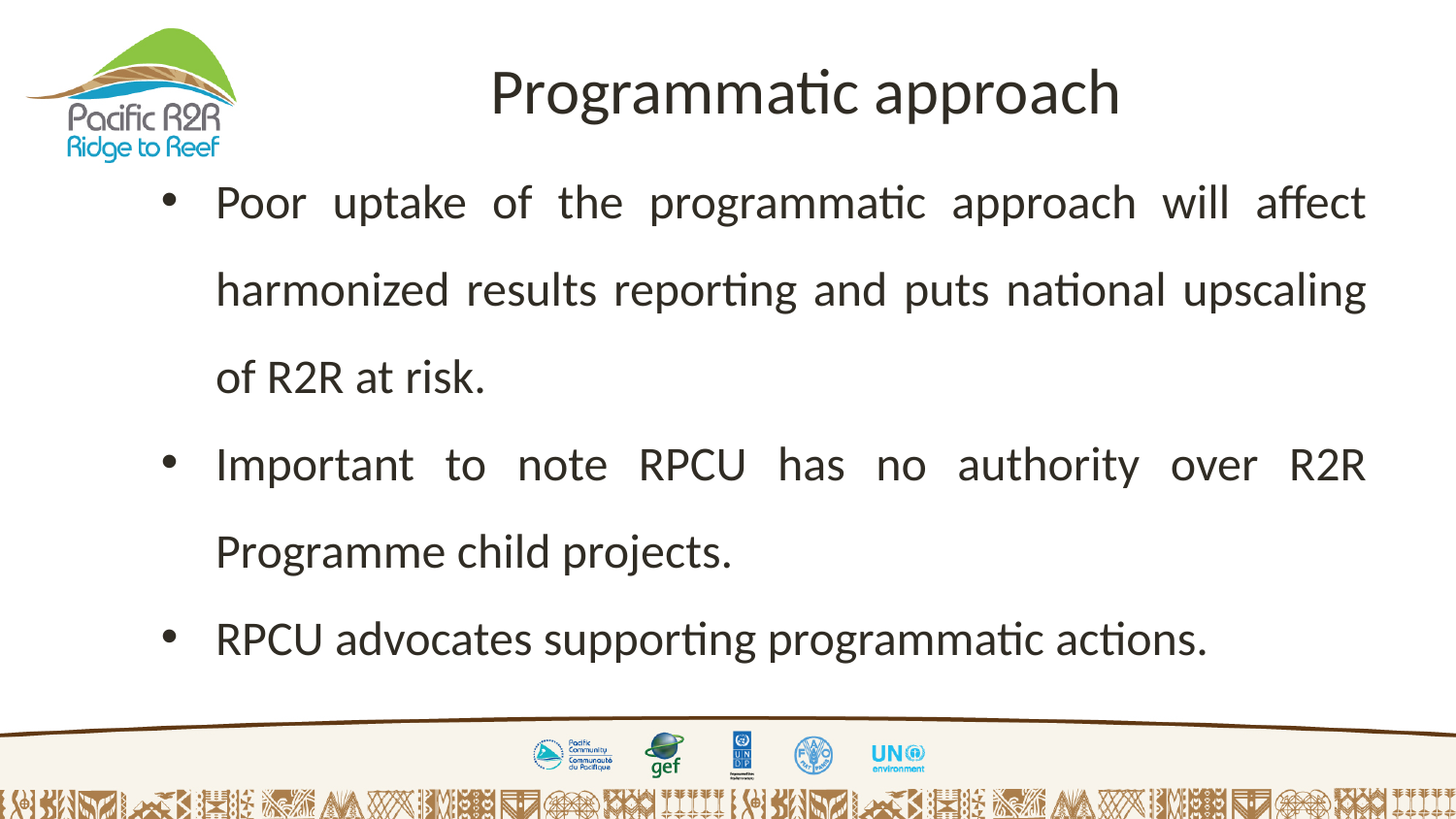

Programmatic approach
Poor uptake of the programmatic approach will affect harmonized results reporting and puts national upscaling of R2R at risk.
Important to note RPCU has no authority over R2R Programme child projects.
RPCU advocates supporting programmatic actions.